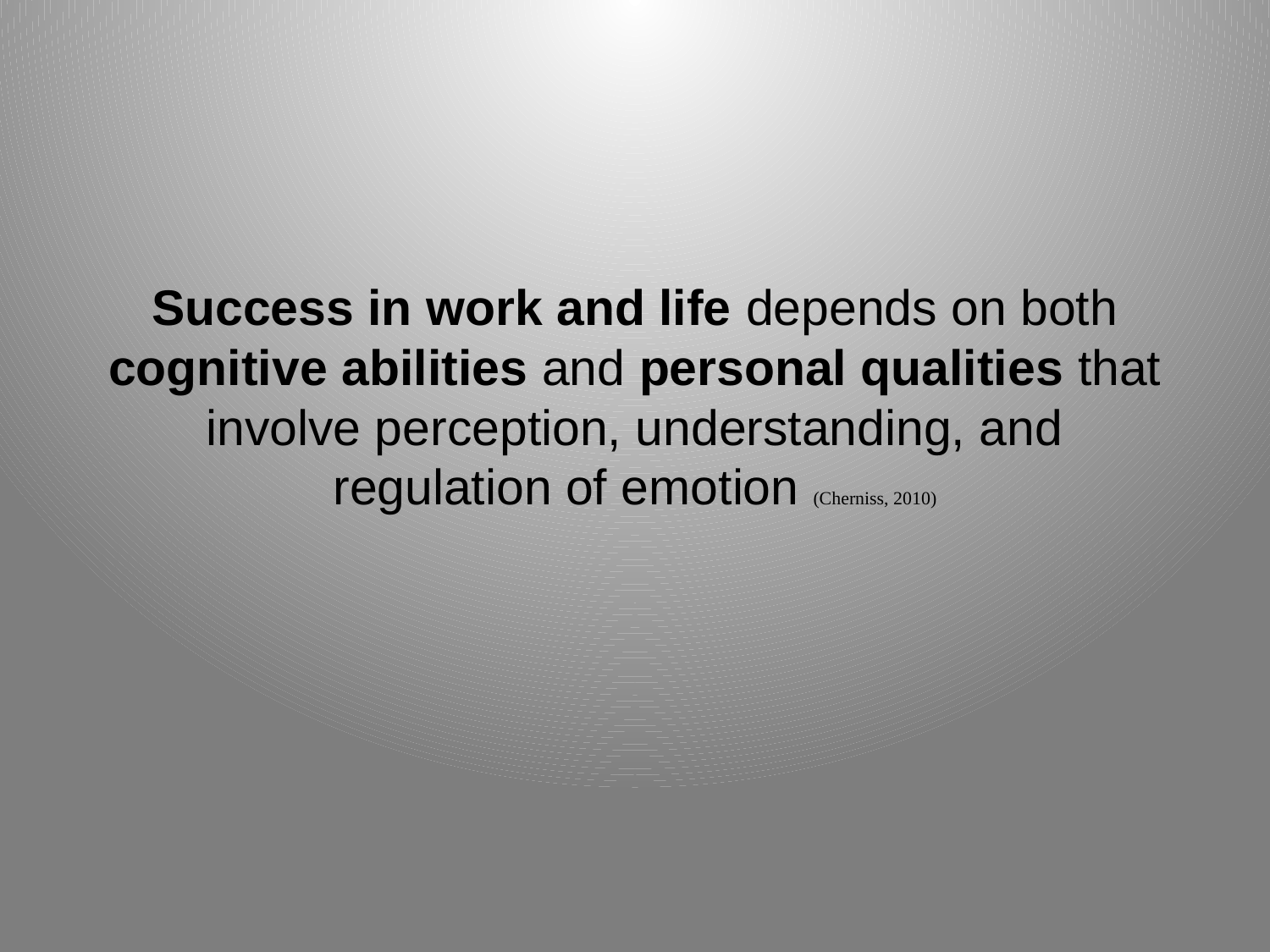

# Success in work and life depends on both cognitive abilities and personal qualities that involve perception, understanding, and regulation of emotion (Cherniss, 2010)